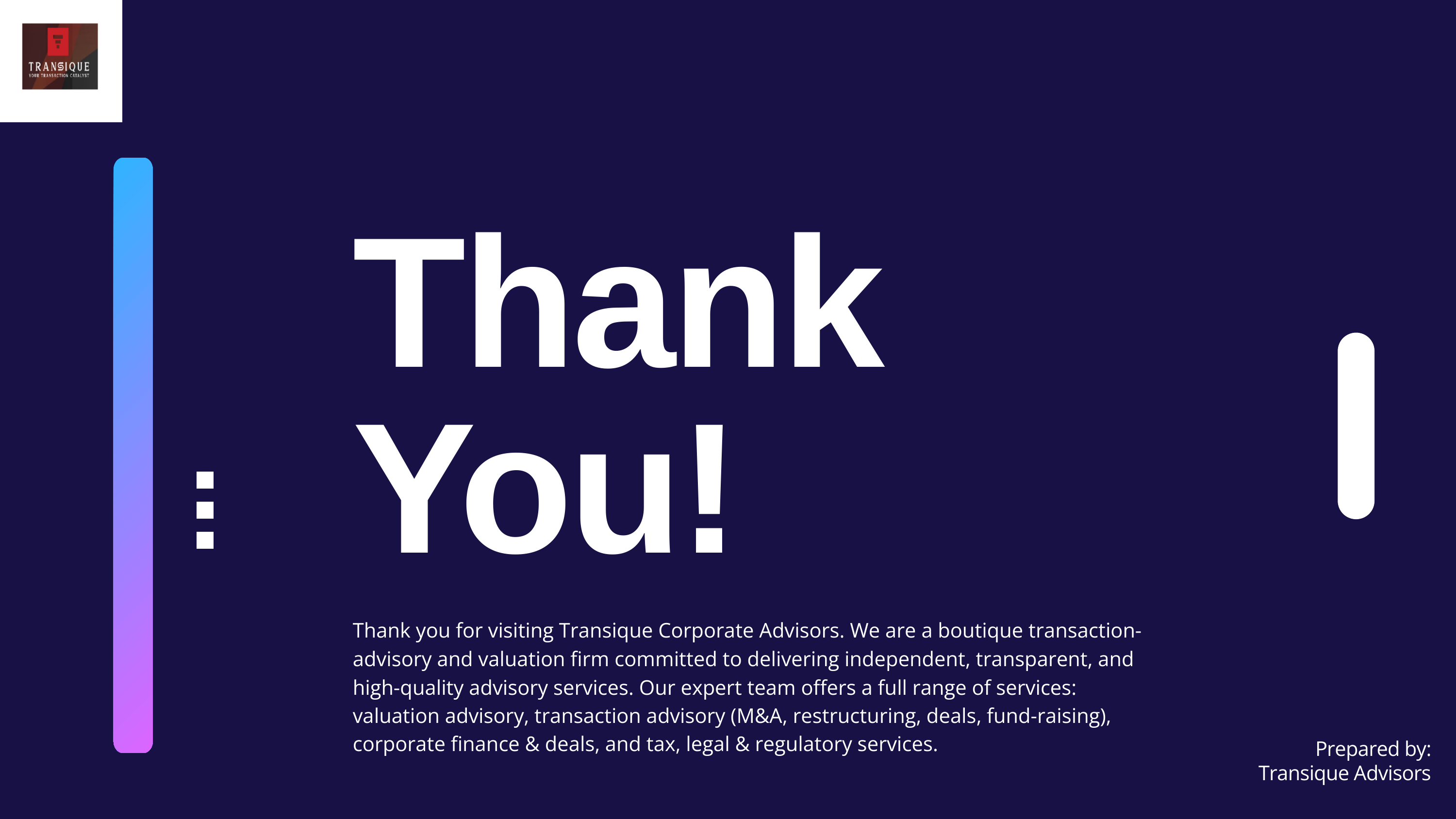

Thank You!

Thank you for visiting Transique Corporate Advisors. We are a boutique transaction-advisory and valuation firm committed to delivering independent, transparent, and high-quality advisory services. Our expert team offers a full range of services: valuation advisory, transaction advisory (M&A, restructuring, deals, fund-raising), corporate finance & deals, and tax, legal & regulatory services.
Prepared by: Transique Advisors